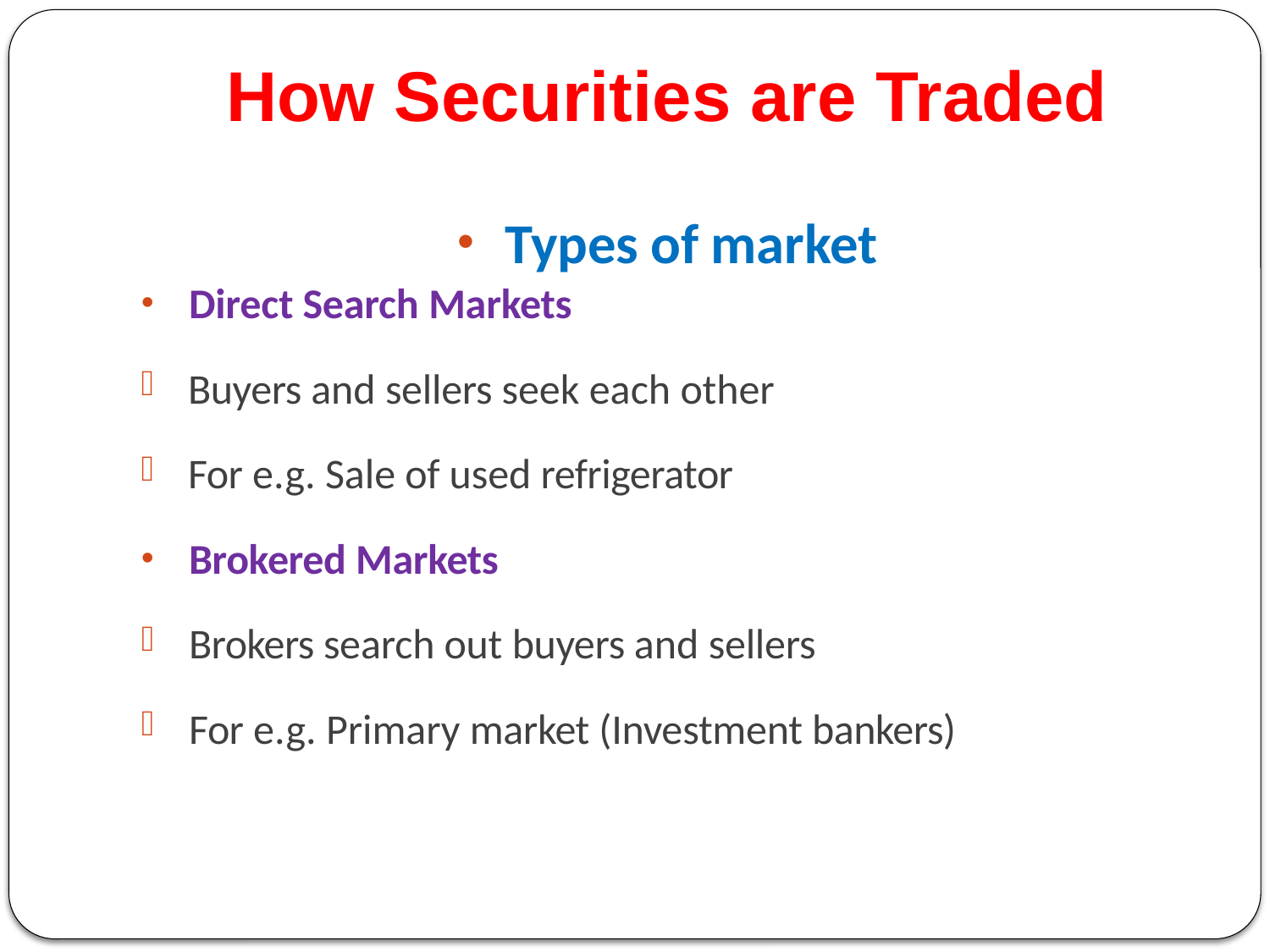

# How Securities are Traded
Types of market
Direct Search Markets
Buyers and sellers seek each other
For e.g. Sale of used refrigerator
Brokered Markets
Brokers search out buyers and sellers
For e.g. Primary market (Investment bankers)